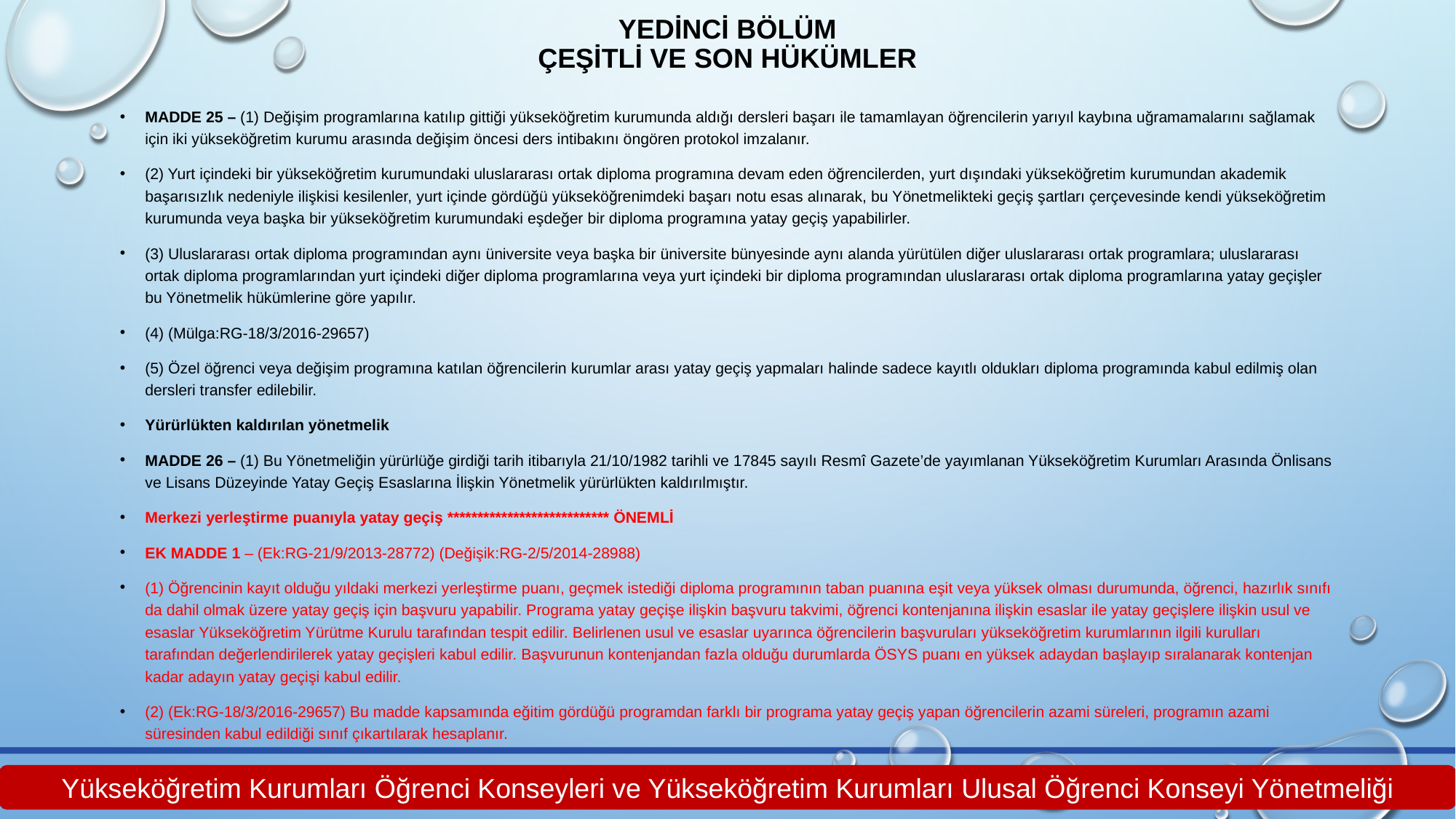

# YEDİNCİ BÖLÜM Çeşitli ve Son Hükümler
MADDE 25 – (1) Değişim programlarına katılıp gittiği yükseköğretim kurumunda aldığı dersleri başarı ile tamamlayan öğrencilerin yarıyıl kaybına uğramamalarını sağlamak için iki yükseköğretim kurumu arasında değişim öncesi ders intibakını öngören protokol imzalanır.
(2) Yurt içindeki bir yükseköğretim kurumundaki uluslararası ortak diploma programına devam eden öğrencilerden, yurt dışındaki yükseköğretim kurumundan akademik başarısızlık nedeniyle ilişkisi kesilenler, yurt içinde gördüğü yükseköğrenimdeki başarı notu esas alınarak, bu Yönetmelikteki geçiş şartları çerçevesinde kendi yükseköğretim kurumunda veya başka bir yükseköğretim kurumundaki eşdeğer bir diploma programına yatay geçiş yapabilirler.
(3) Uluslararası ortak diploma programından aynı üniversite veya başka bir üniversite bünyesinde aynı alanda yürütülen diğer uluslararası ortak programlara; uluslararası ortak diploma programlarından yurt içindeki diğer diploma programlarına veya yurt içindeki bir diploma programından uluslararası ortak diploma programlarına yatay geçişler bu Yönetmelik hükümlerine göre yapılır.
(4) (Mülga:RG-18/3/2016-29657)
(5) Özel öğrenci veya değişim programına katılan öğrencilerin kurumlar arası yatay geçiş yapmaları halinde sadece kayıtlı oldukları diploma programında kabul edilmiş olan dersleri transfer edilebilir.
Yürürlükten kaldırılan yönetmelik
MADDE 26 – (1) Bu Yönetmeliğin yürürlüğe girdiği tarih itibarıyla 21/10/1982 tarihli ve 17845 sayılı Resmî Gazete’de yayımlanan Yükseköğretim Kurumları Arasında Önlisans ve Lisans Düzeyinde Yatay Geçiş Esaslarına İlişkin Yönetmelik yürürlükten kaldırılmıştır.
Merkezi yerleştirme puanıyla yatay geçiş *************************** ÖNEMLİ
EK MADDE 1 – (Ek:RG-21/9/2013-28772) (Değişik:RG-2/5/2014-28988)
(1) Öğrencinin kayıt olduğu yıldaki merkezi yerleştirme puanı, geçmek istediği diploma programının taban puanına eşit veya yüksek olması durumunda, öğrenci, hazırlık sınıfı da dahil olmak üzere yatay geçiş için başvuru yapabilir. Programa yatay geçişe ilişkin başvuru takvimi, öğrenci kontenjanına ilişkin esaslar ile yatay geçişlere ilişkin usul ve esaslar Yükseköğretim Yürütme Kurulu tarafından tespit edilir. Belirlenen usul ve esaslar uyarınca öğrencilerin başvuruları yükseköğretim kurumlarının ilgili kurulları tarafından değerlendirilerek yatay geçişleri kabul edilir. Başvurunun kontenjandan fazla olduğu durumlarda ÖSYS puanı en yüksek adaydan başlayıp sıralanarak kontenjan kadar adayın yatay geçişi kabul edilir.
(2) (Ek:RG-18/3/2016-29657) Bu madde kapsamında eğitim gördüğü programdan farklı bir programa yatay geçiş yapan öğrencilerin azami süreleri, programın azami süresinden kabul edildiği sınıf çıkartılarak hesaplanır.

Yükseköğretim Kurumları Öğrenci Konseyleri ve Yükseköğretim Kurumları Ulusal Öğrenci Konseyi Yönetmeliği